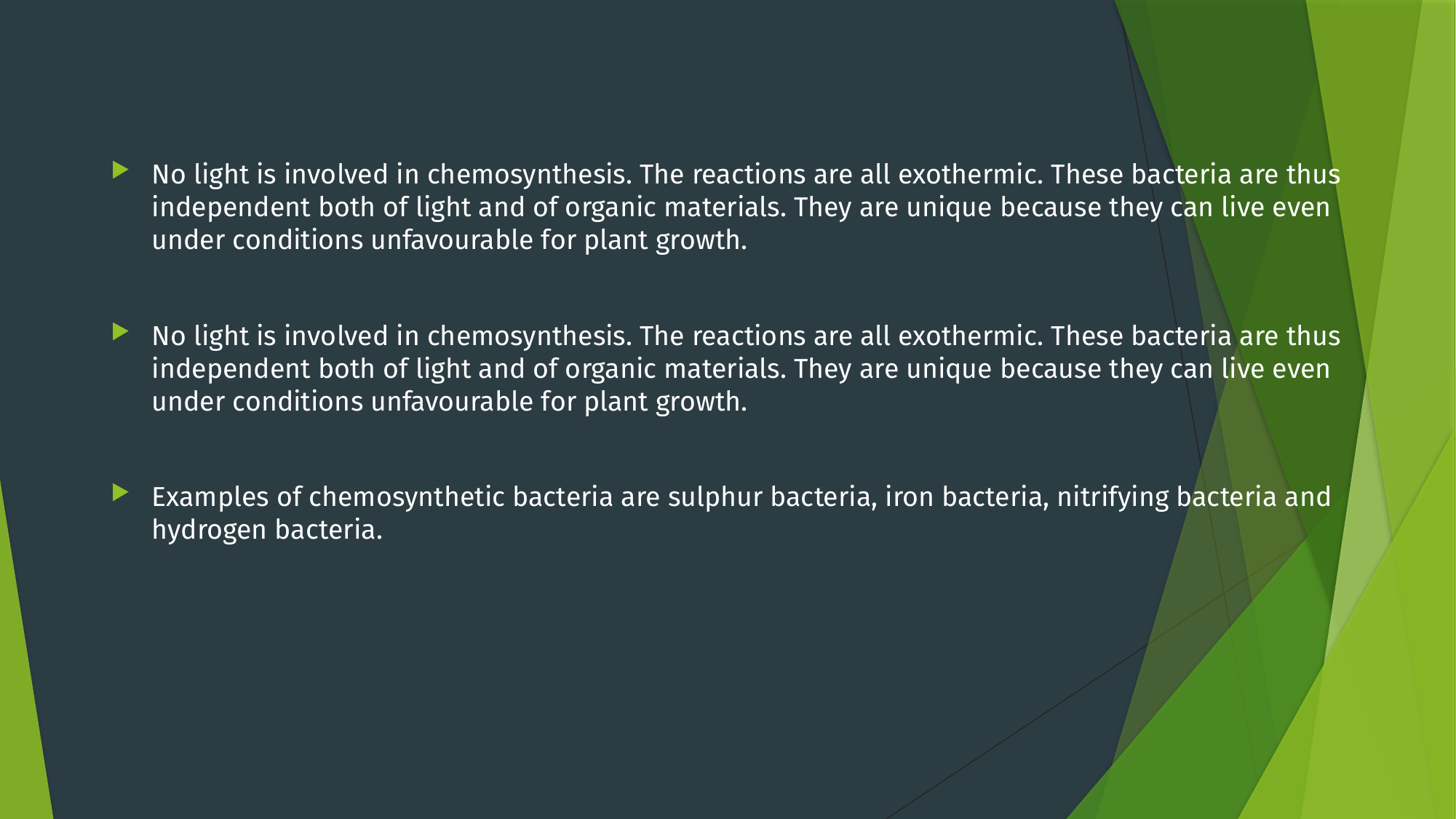

No light is involved in chemosynthesis. The reactions are all exothermic. These bacteria are thus independent both of light and of organic materials. They are unique because they can live even under conditions unfavourable for plant growth.

No light is involved in chemosynthesis. The reactions are all exothermic. These bacteria are thus independent both of light and of organic materials. They are unique because they can live even under conditions unfavourable for plant growth.

Examples of chemosynthetic bacteria are sulphur bacteria, iron bacteria, nitrifying bacteria and hydrogen bacteria.